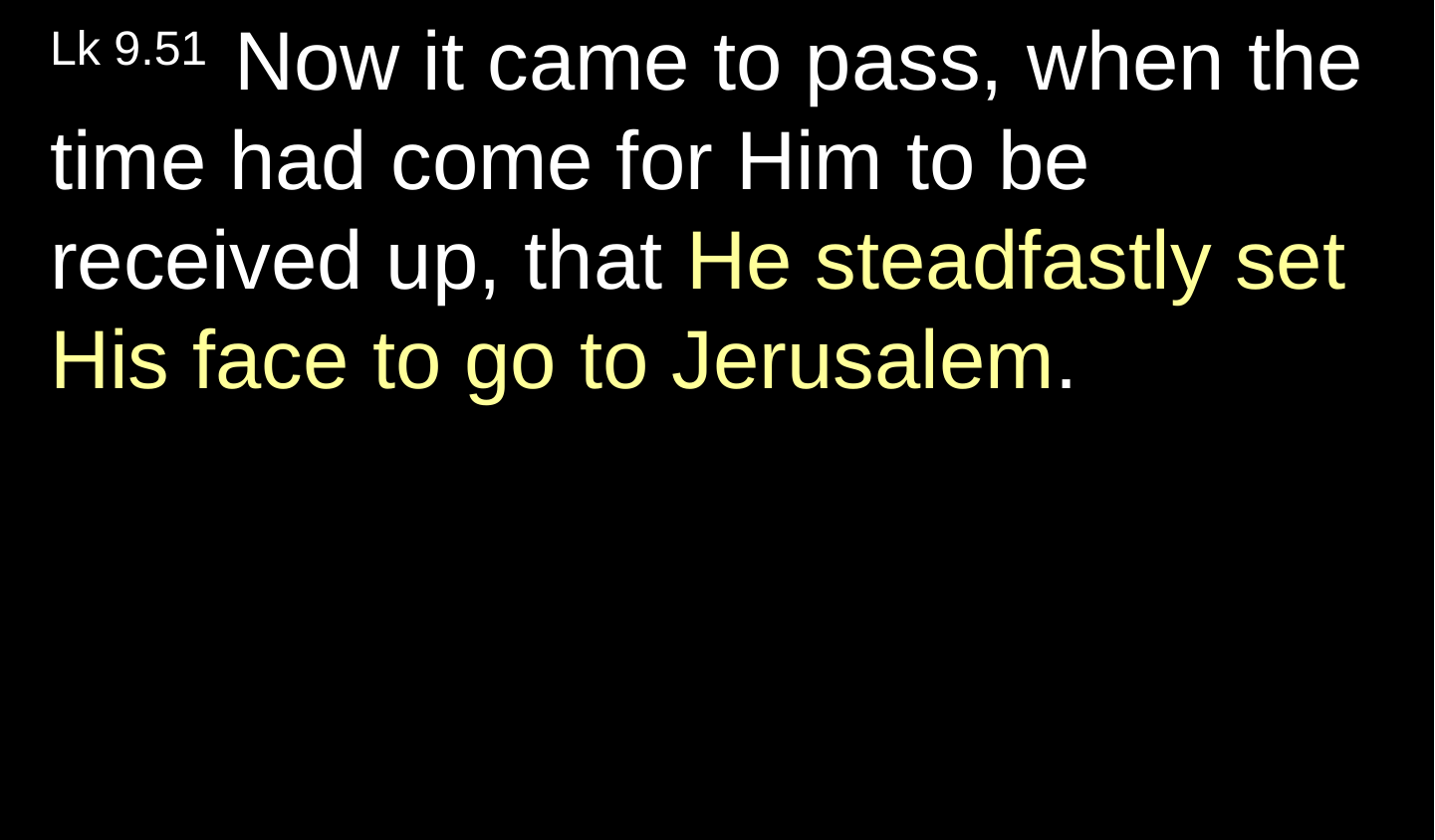

Lk 9.51  Now it came to pass, when the time had come for Him to be received up, that He steadfastly set His face to go to Jerusalem.